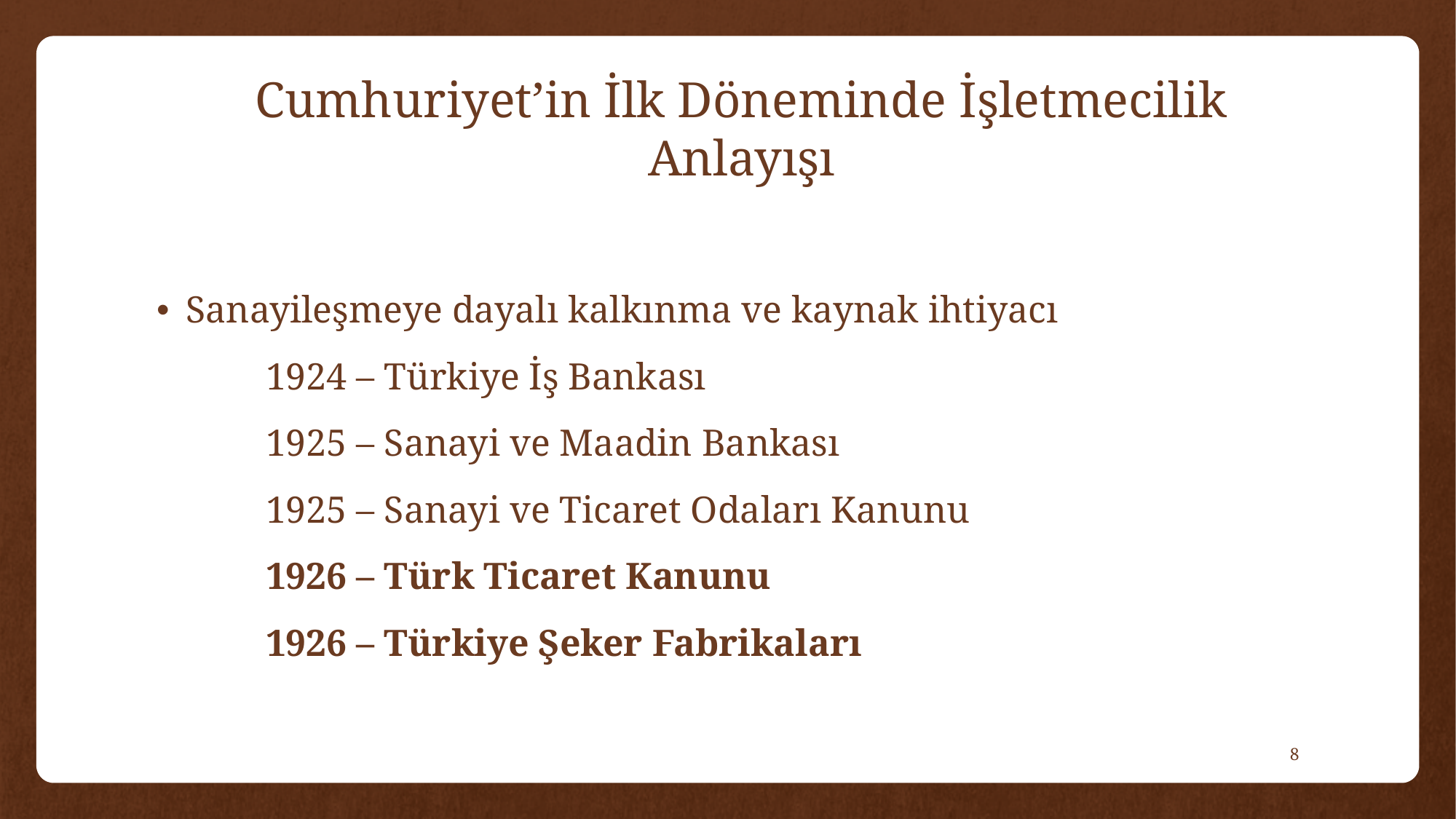

# Cumhuriyet’in İlk Döneminde İşletmecilik Anlayışı

Sanayileşmeye dayalı kalkınma ve kaynak ihtiyacı
	1924 – Türkiye İş Bankası
	1925 – Sanayi ve Maadin Bankası
	1925 – Sanayi ve Ticaret Odaları Kanunu
	1926 – Türk Ticaret Kanunu
	1926 – Türkiye Şeker Fabrikaları

8